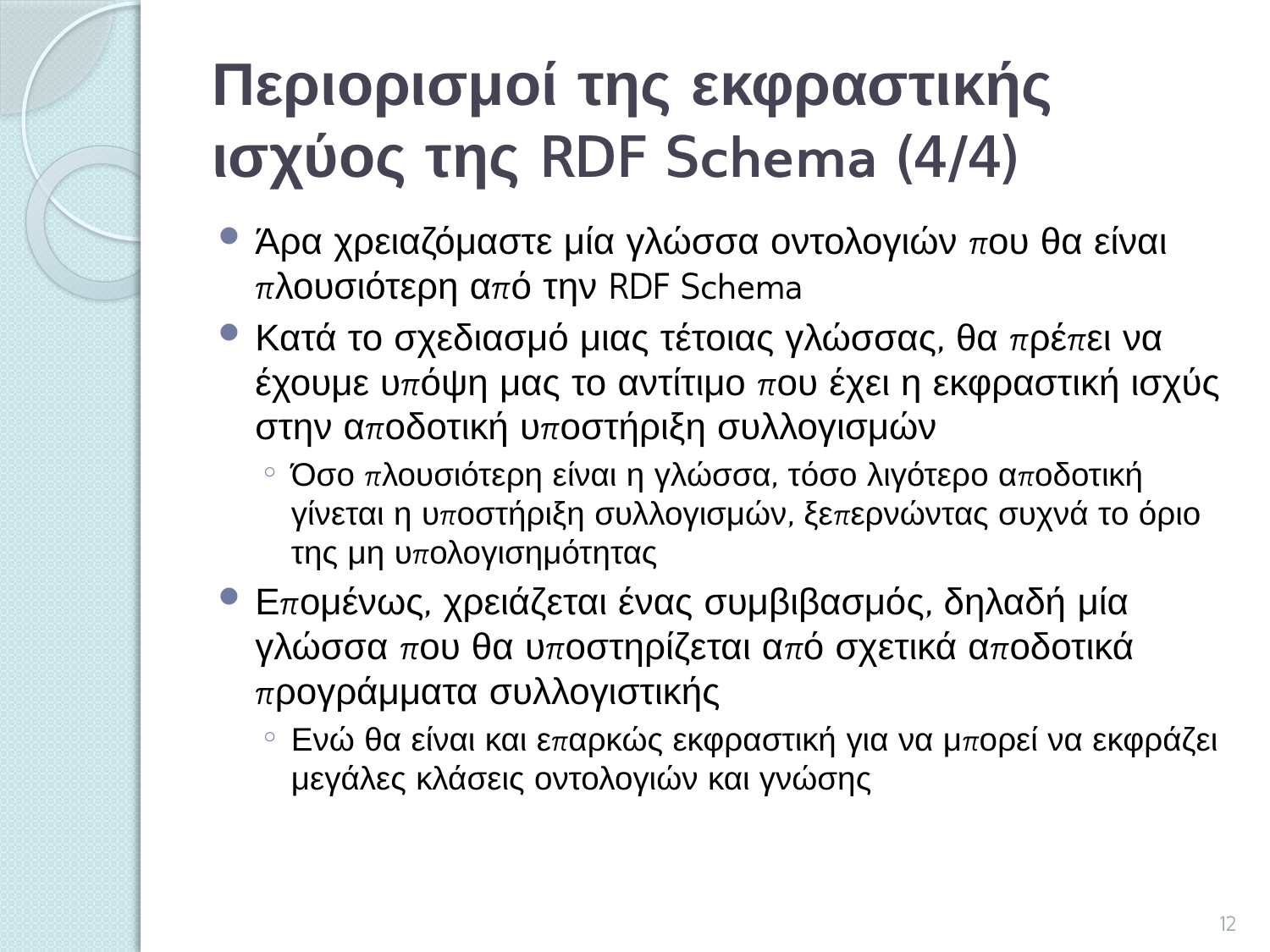

# Περιορισμοί της εκφραστικής ισχύος της RDF Schema (4/4)
Άρα χρειαζόμαστε μία γλώσσα οντολογιών που θα είναι πλουσιότερη από την RDF Schema
Κατά το σχεδιασμό μιας τέτοιας γλώσσας, θα πρέπει να έχουμε υπόψη μας το αντίτιμο που έχει η εκφραστική ισχύς στην αποδοτική υποστήριξη συλλογισμών
Όσο πλουσιότερη είναι η γλώσσα, τόσο λιγότερο αποδοτική γίνεται η υποστήριξη συλλογισμών, ξεπερνώντας συχνά το όριο της μη υπολογισημότητας
Επομένως, χρειάζεται ένας συμβιβασμός, δηλαδή μία γλώσσα που θα υποστηρίζεται από σχετικά αποδοτικά προγράμματα συλλογιστικής
Ενώ θα είναι και επαρκώς εκφραστική για να μπορεί να εκφράζει μεγάλες κλάσεις οντολογιών και γνώσης
12